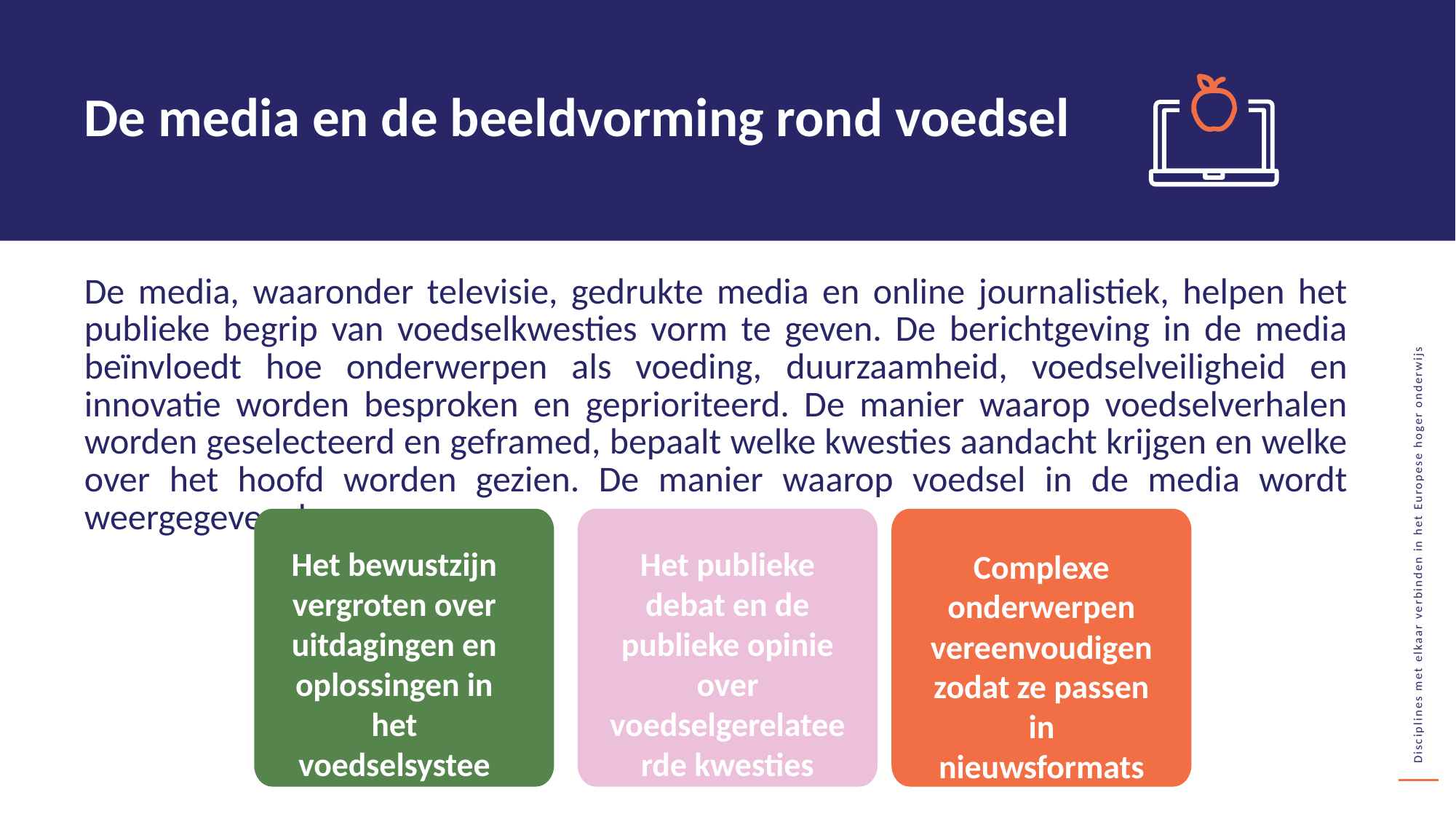

De media en de beeldvorming rond voedsel
De media, waaronder televisie, gedrukte media en online journalistiek, helpen het publieke begrip van voedselkwesties vorm te geven. De berichtgeving in de media beïnvloedt hoe onderwerpen als voeding, duurzaamheid, voedselveiligheid en innovatie worden besproken en geprioriteerd. De manier waarop voedselverhalen worden geselecteerd en geframed, bepaalt welke kwesties aandacht krijgen en welke over het hoofd worden gezien. De manier waarop voedsel in de media wordt weergegeven, kan:

Het bewustzijn vergroten over uitdagingen en oplossingen in het voedselsysteem
Het publieke debat en de publieke opinie over voedselgerelateerde kwesties vormgeven
Complexe onderwerpen vereenvoudigen zodat ze passen in nieuwsformats of trends